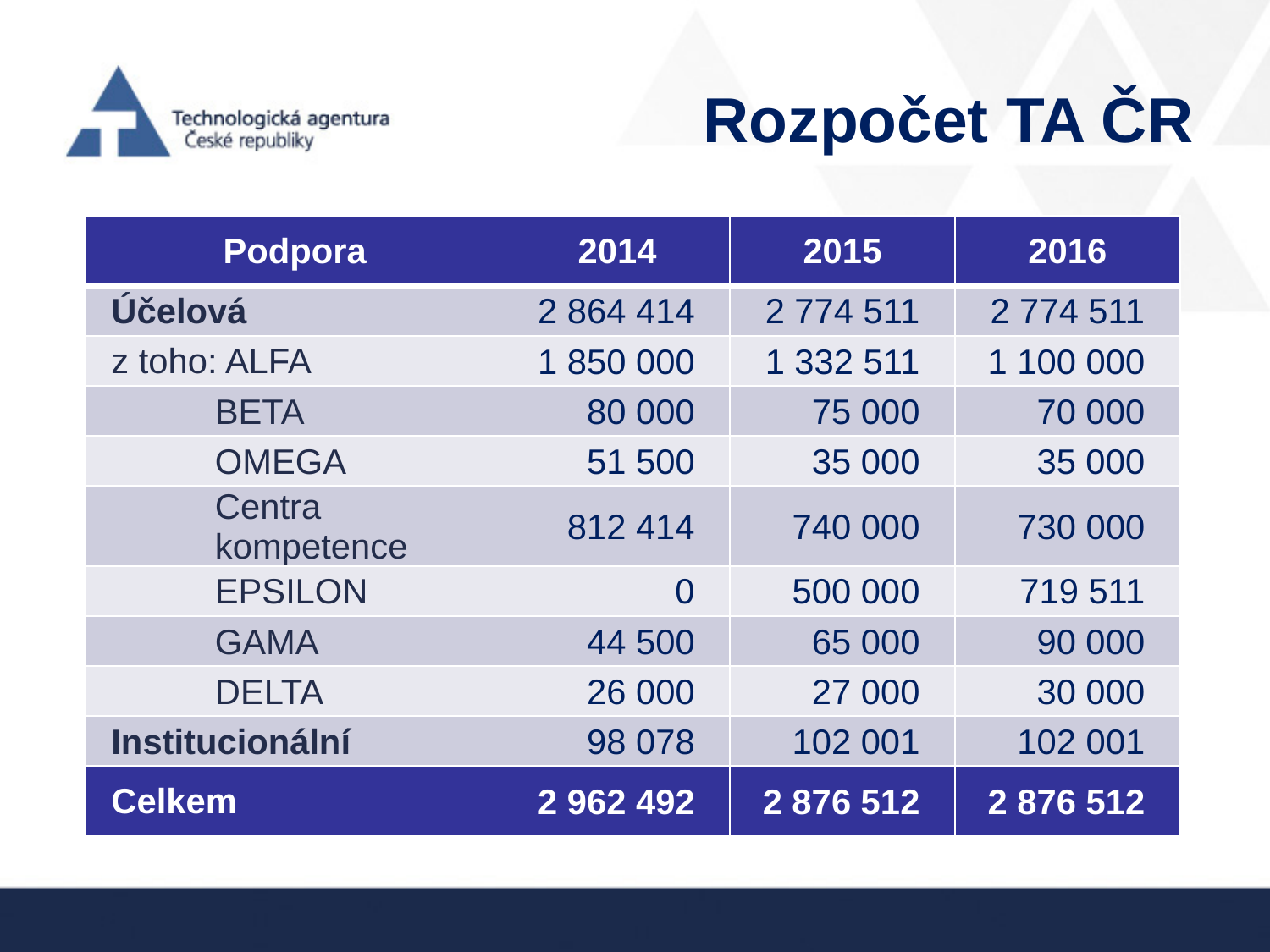

# Rozpočet TA ČR
| Podpora | 2014 | 2015 | 2016 |
| --- | --- | --- | --- |
| Účelová | 2 864 414 | 2 774 511 | 2 774 511 |
| z toho: ALFA | 1 850 000 | 1 332 511 | 1 100 000 |
| BETA | 80 000 | 75 000 | 70 000 |
| OMEGA | 51 500 | 35 000 | 35 000 |
| Centra kompetence | 812 414 | 740 000 | 730 000 |
| EPSILON | 0 | 500 000 | 719 511 |
| GAMA | 44 500 | 65 000 | 90 000 |
| DELTA | 26 000 | 27 000 | 30 000 |
| Institucionální | 98 078 | 102 001 | 102 001 |
| Celkem | 2 962 492 | 2 876 512 | 2 876 512 |